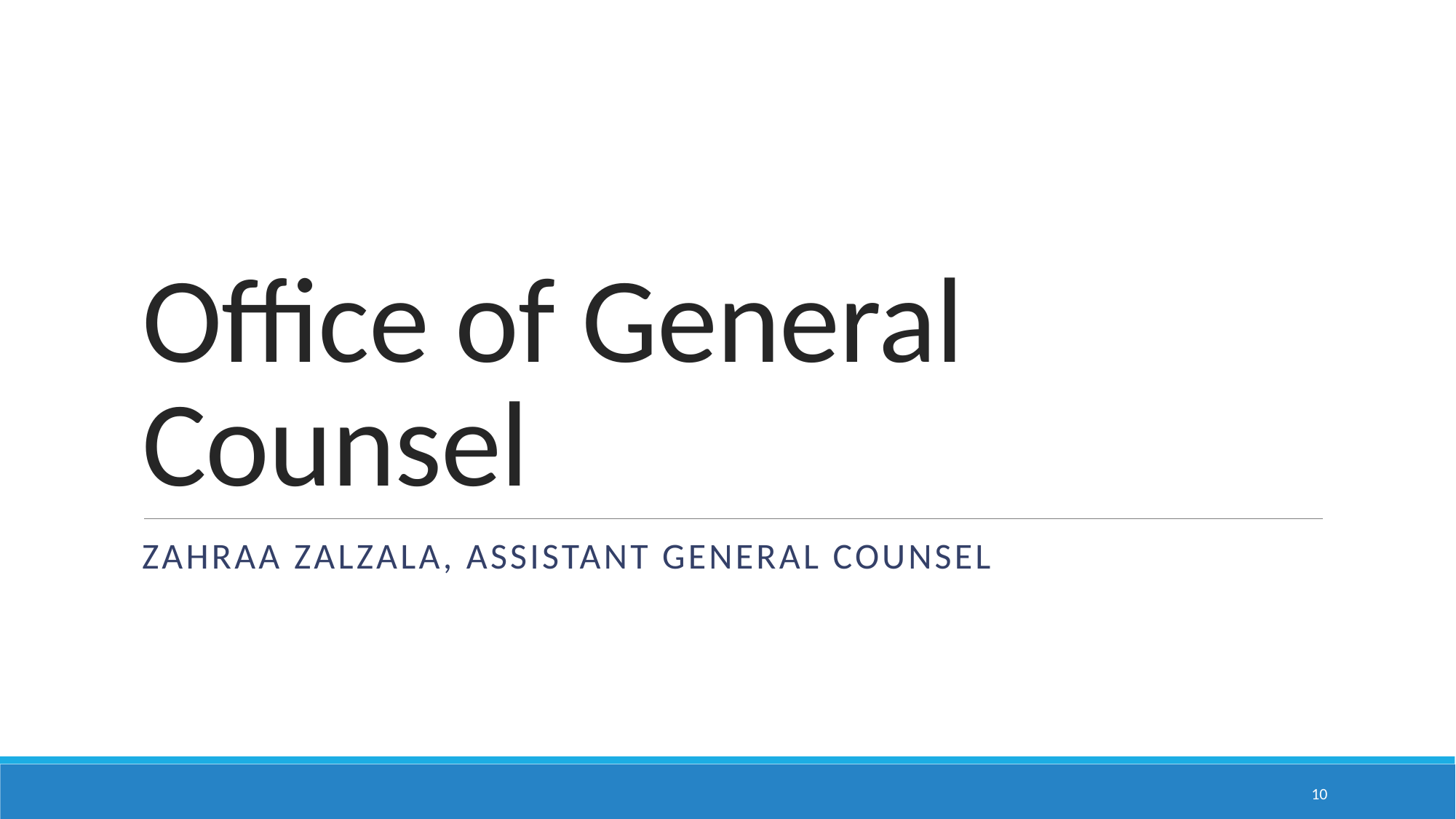

# Office of General Counsel
Zahraa Zalzala, Assistant general counsel
10